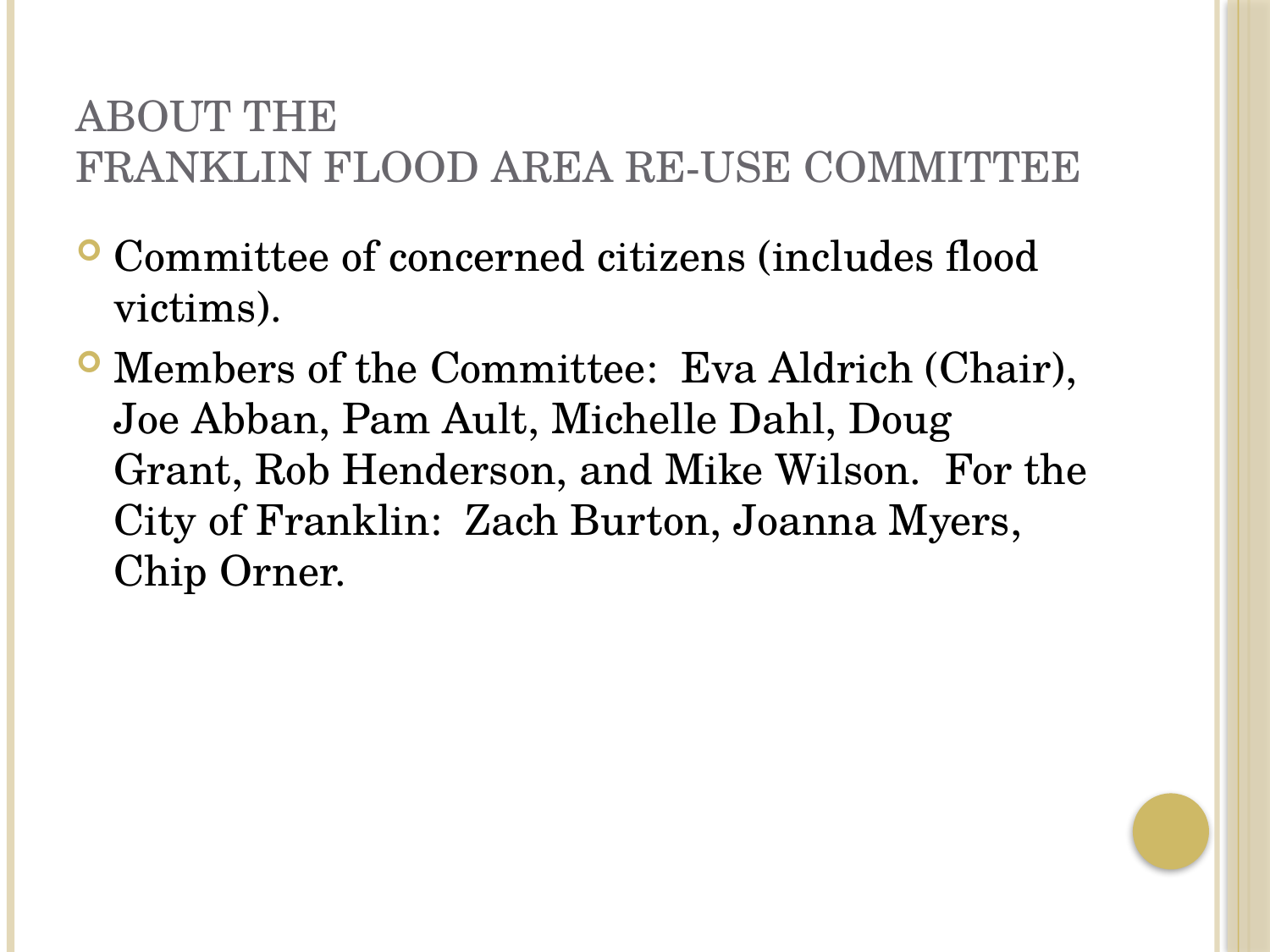

# About the Franklin Flood Area Re-Use Committee
Committee of concerned citizens (includes flood victims).
Members of the Committee:  Eva Aldrich (Chair), Joe Abban, Pam Ault, Michelle Dahl, Doug Grant, Rob Henderson, and Mike Wilson.  For the City of Franklin:  Zach Burton, Joanna Myers, Chip Orner.